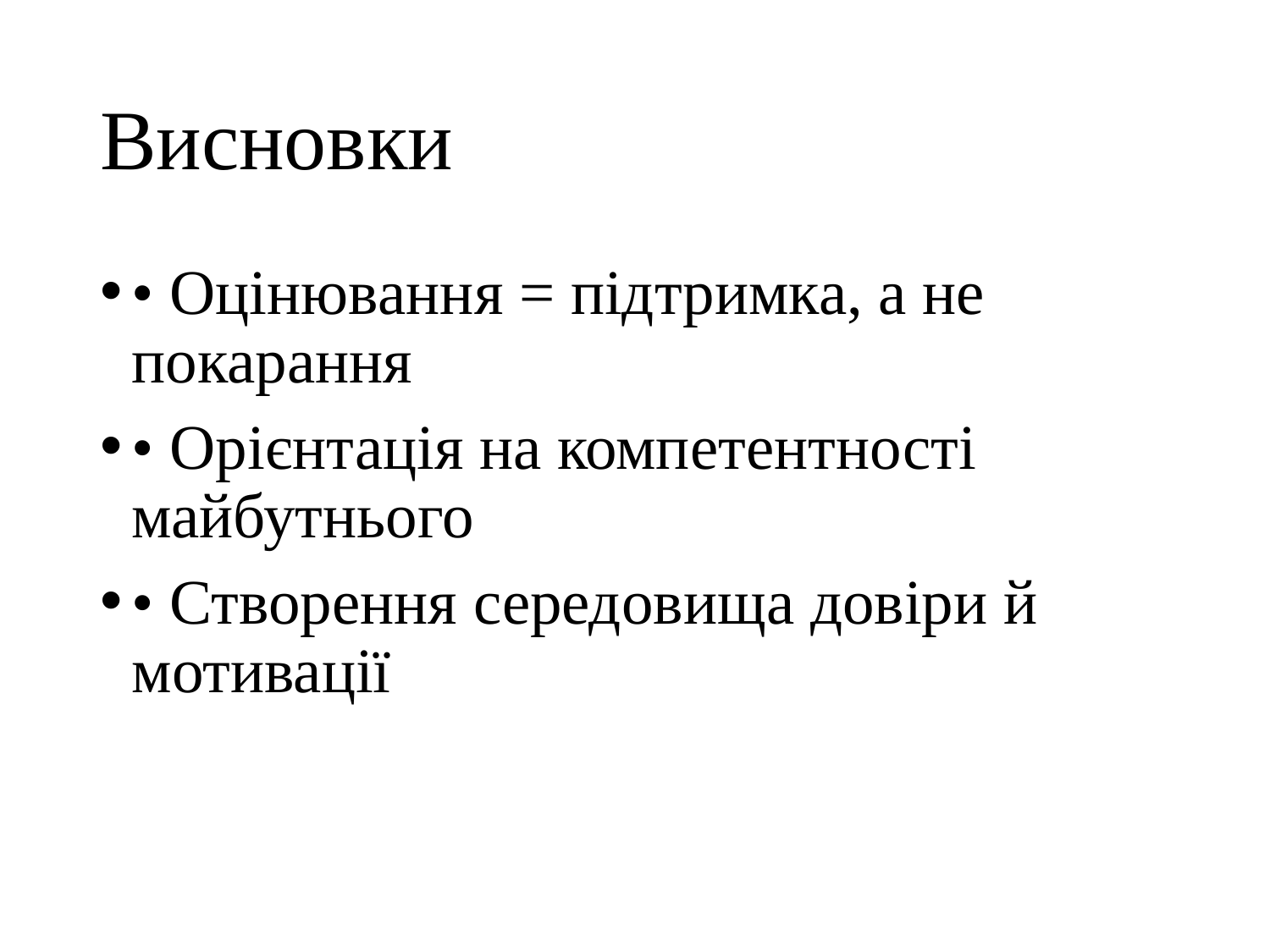

# Висновки
• Оцінювання = підтримка, а не покарання
• Орієнтація на компетентності майбутнього
• Створення середовища довіри й мотивації